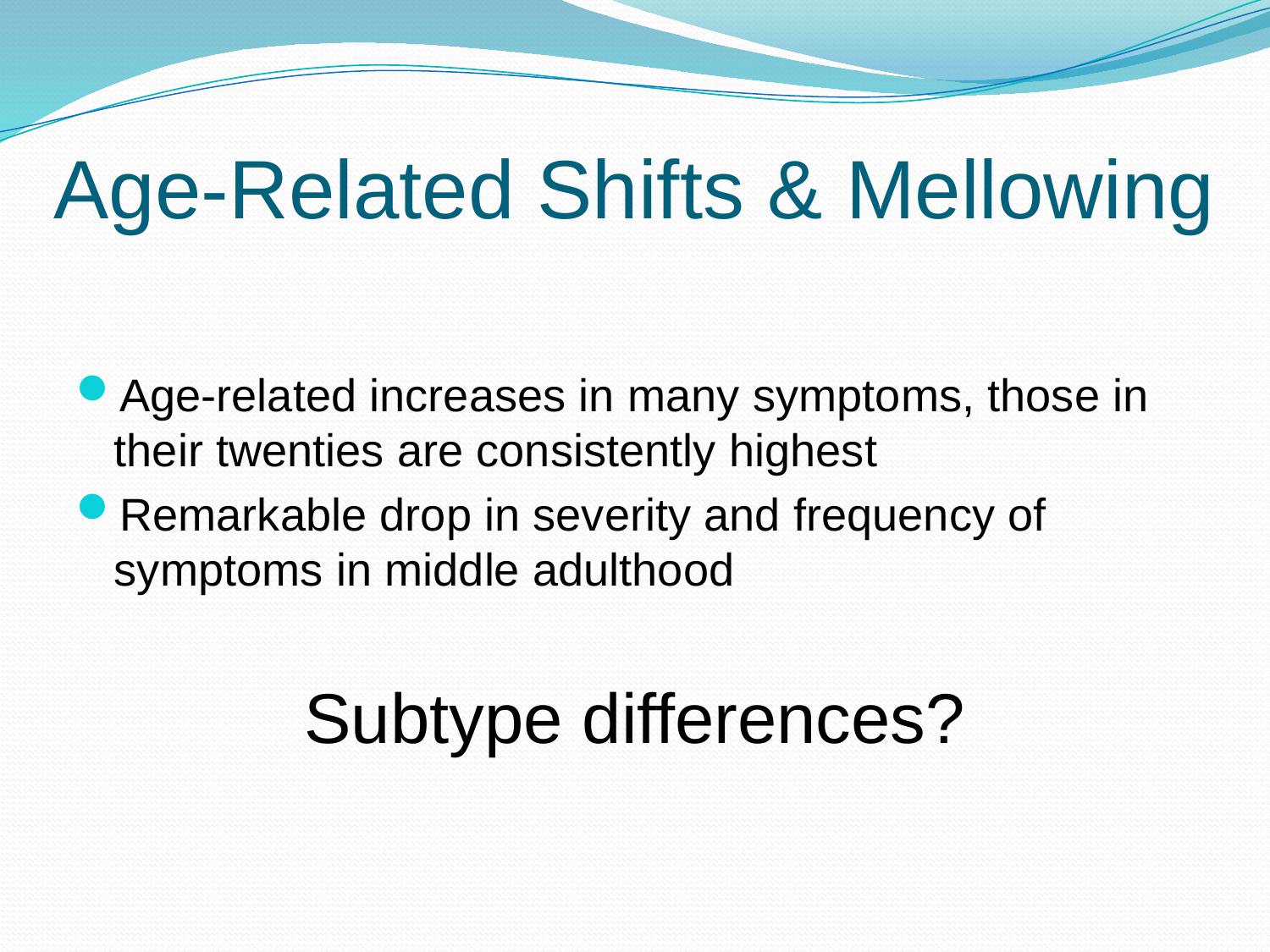

# Age-Related Shifts & Mellowing
Age-related increases in many symptoms, those in their twenties are consistently highest
Remarkable drop in severity and frequency of symptoms in middle adulthood

Subtype differences?